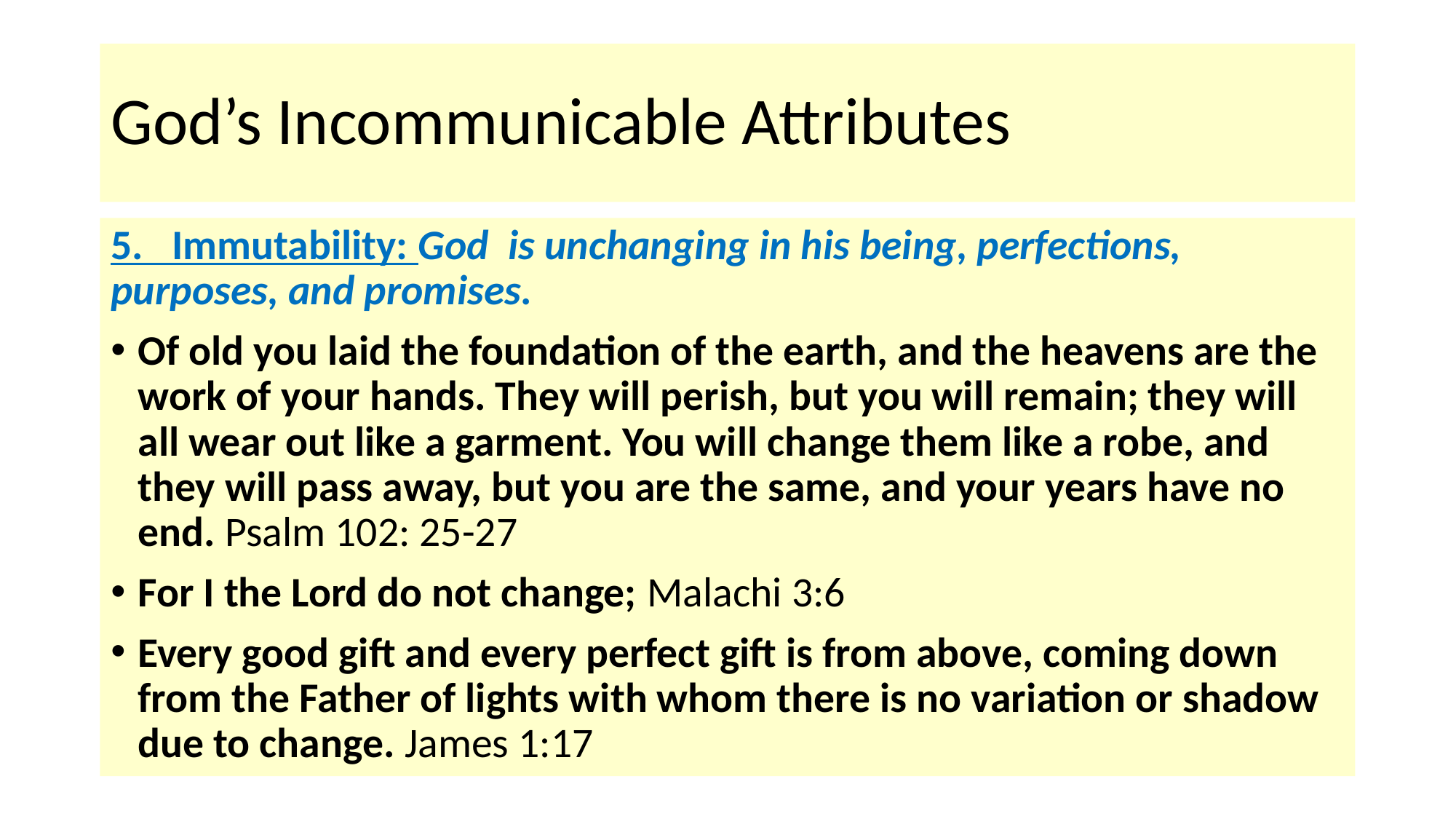

# God’s Incommunicable Attributes
5.   Immutability: God  is unchanging in his being, perfections, purposes, and promises.
Of old you laid the foundation of the earth, and the heavens are the work of your hands. They will perish, but you will remain; they will all wear out like a garment. You will change them like a robe, and they will pass away, but you are the same, and your years have no end. Psalm 102: 25-27
For I the Lord do not change; Malachi 3:6
Every good gift and every perfect gift is from above, coming down from the Father of lights with whom there is no variation or shadow due to change. James 1:17